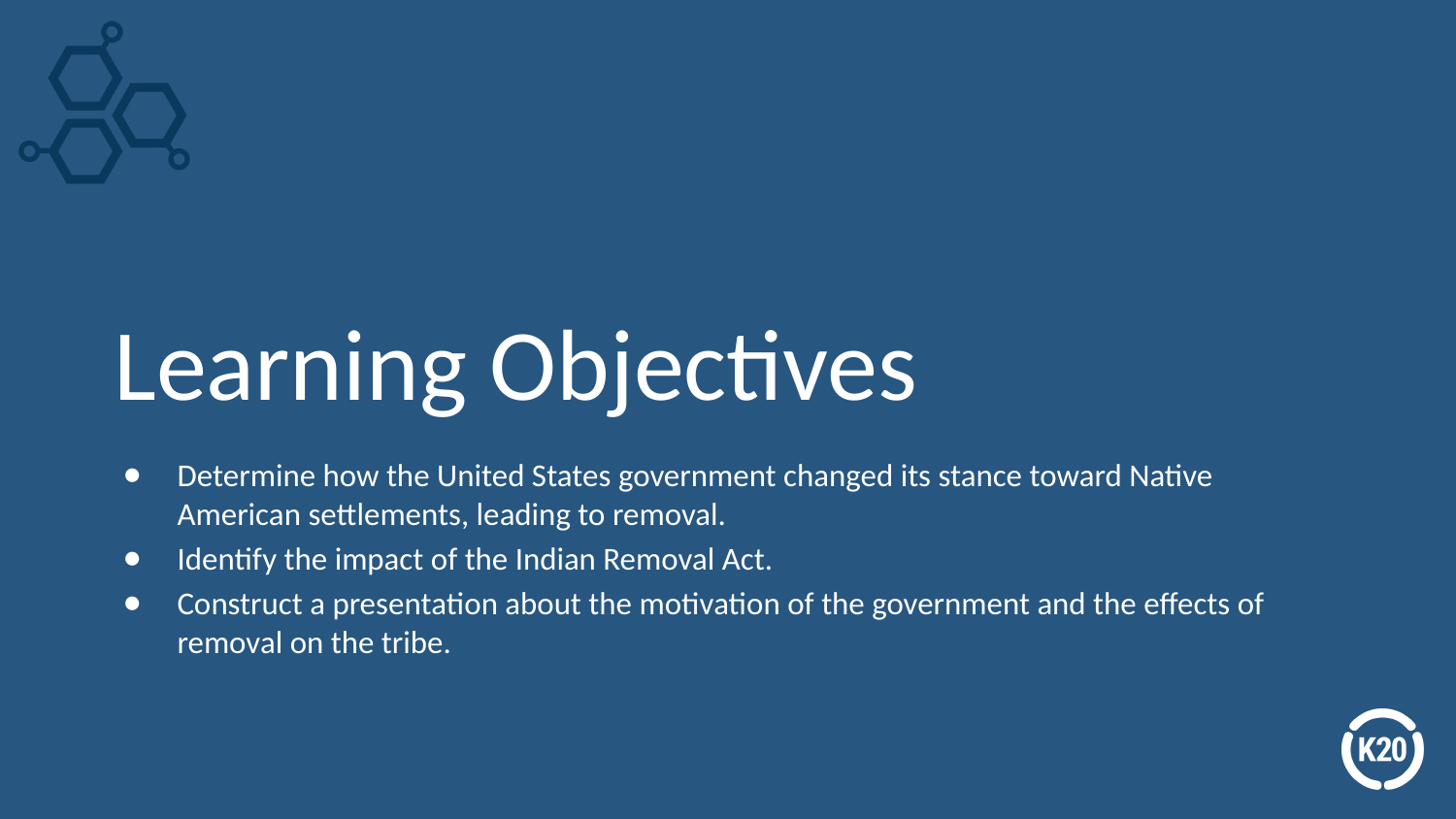

# Learning Objectives
Determine how the United States government changed its stance toward Native American settlements, leading to removal.
Identify the impact of the Indian Removal Act.
Construct a presentation about the motivation of the government and the effects of removal on the tribe.